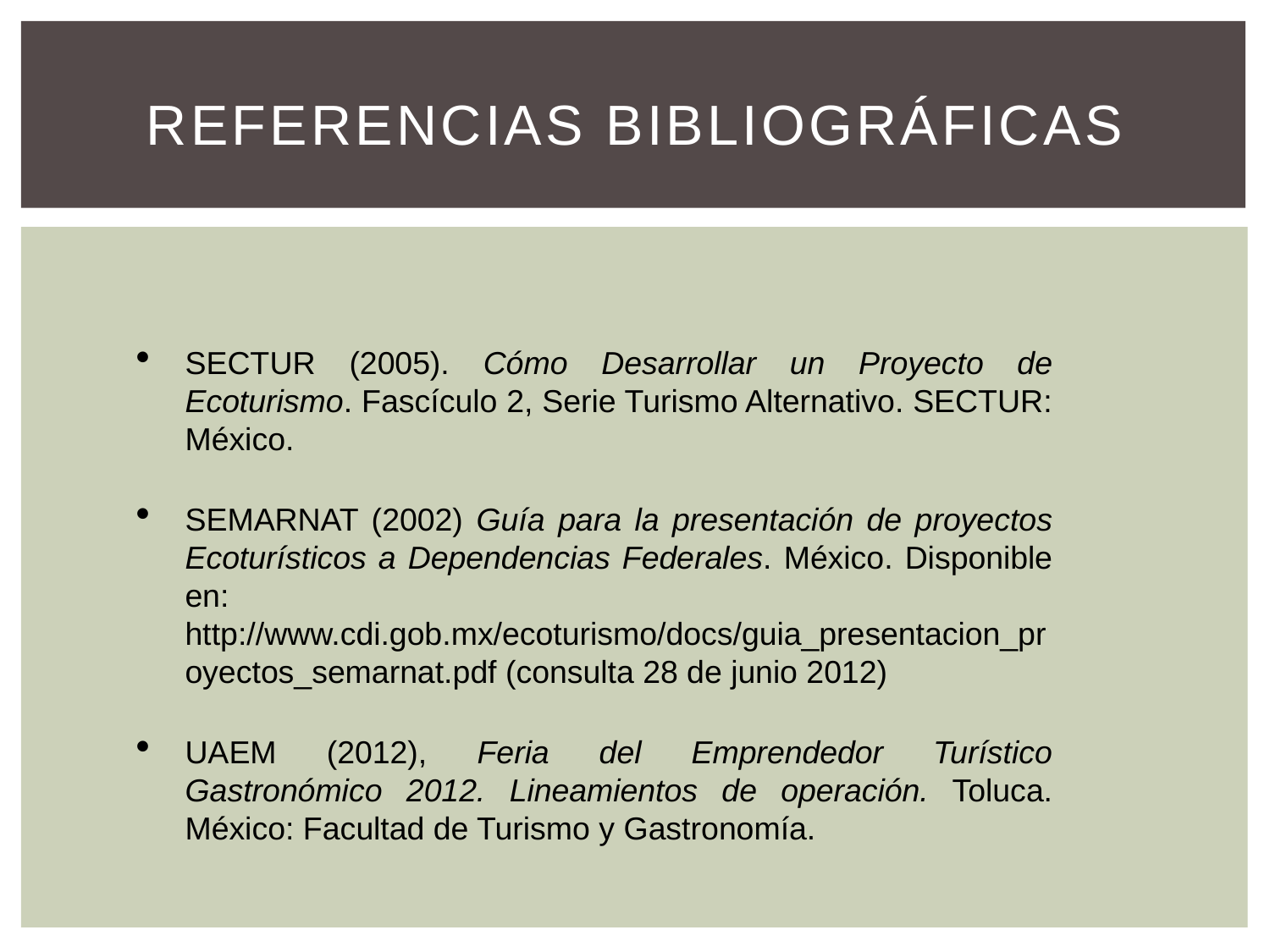

# REFERENCIAS BIBLIOGRÁFICAS
SECTUR (2005). Cómo Desarrollar un Proyecto de Ecoturismo. Fascículo 2, Serie Turismo Alternativo. SECTUR: México.

SEMARNAT (2002) Guía para la presentación de proyectos Ecoturísticos a Dependencias Federales. México. Disponible en: http://www.cdi.gob.mx/ecoturismo/docs/guia_presentacion_proyectos_semarnat.pdf (consulta 28 de junio 2012)

UAEM (2012), Feria del Emprendedor Turístico Gastronómico 2012. Lineamientos de operación. Toluca. México: Facultad de Turismo y Gastronomía.